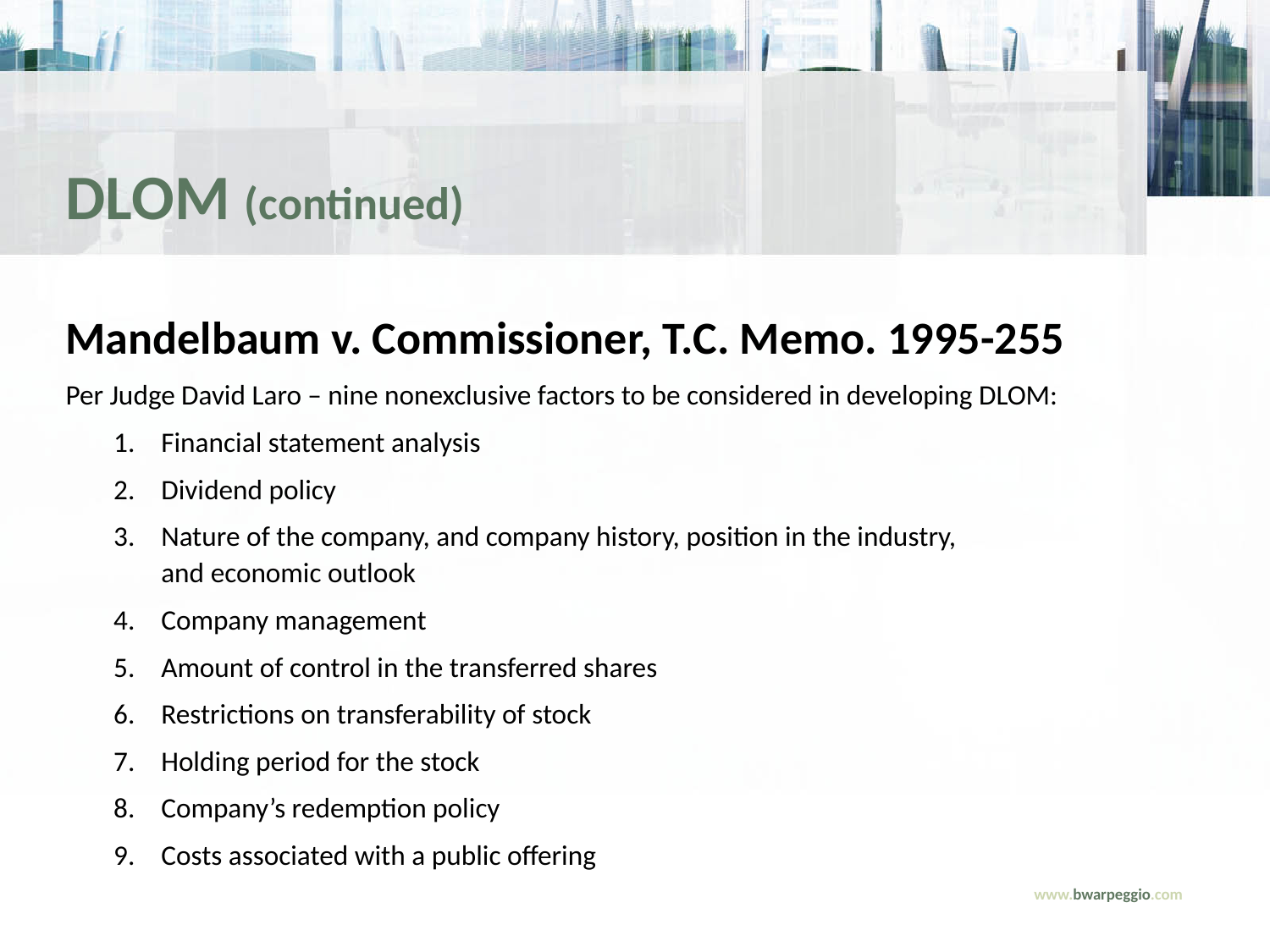

DLOM (continued)
Mandelbaum v. Commissioner, T.C. Memo. 1995-255
Per Judge David Laro – nine nonexclusive factors to be considered in developing DLOM:
Financial statement analysis
Dividend policy
Nature of the company, and company history, position in the industry,
and economic outlook
Company management
Amount of control in the transferred shares
Restrictions on transferability of stock
Holding period for the stock
Company’s redemption policy
Costs associated with a public offering